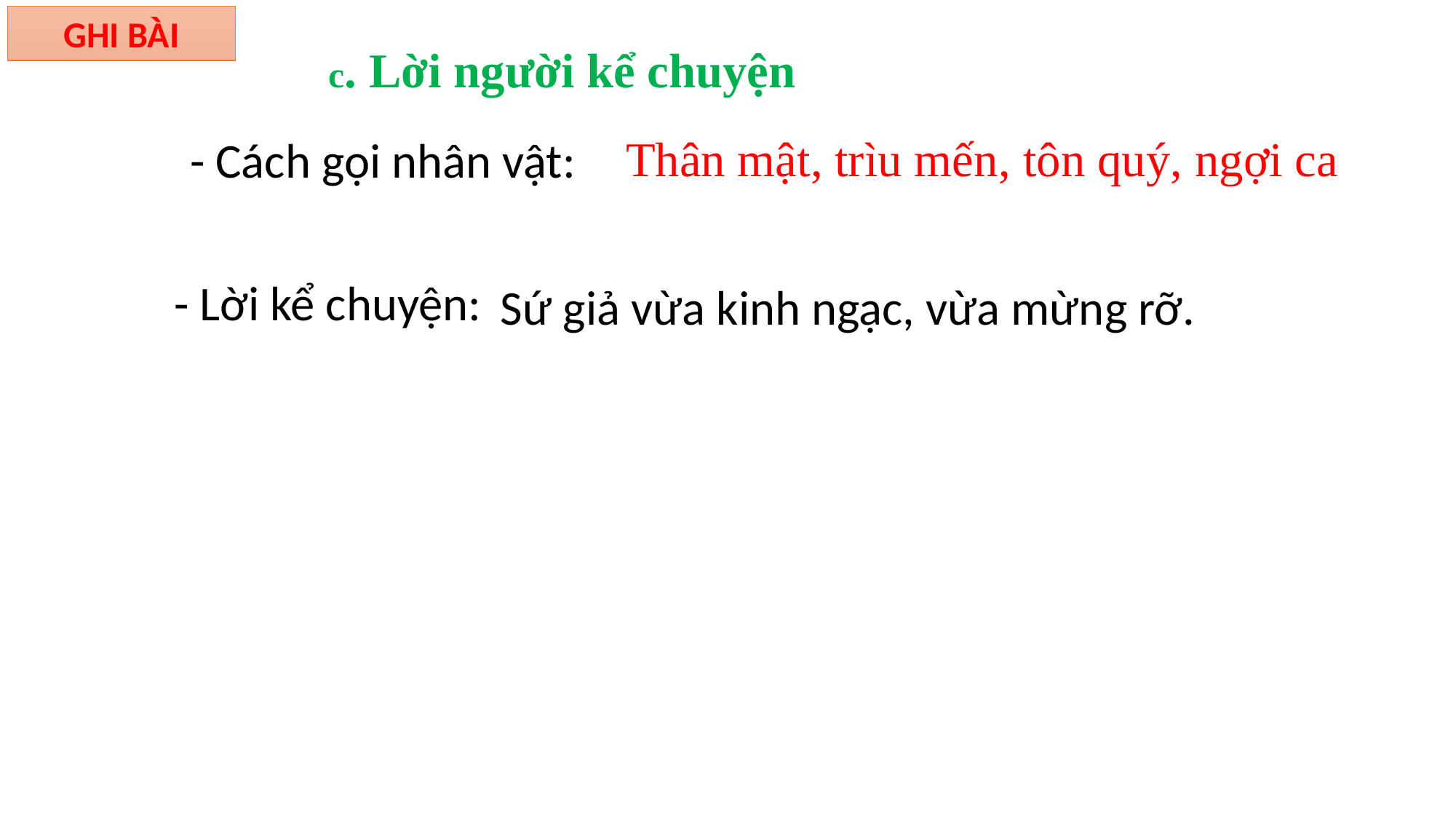

GHI BÀI
c. Lời người kể chuyện
Thân mật, trìu mến, tôn quý, ngợi ca
- Cách gọi nhân vật:
- Lời kể chuyện:
 Sứ giả vừa kinh ngạc, vừa mừng rỡ.